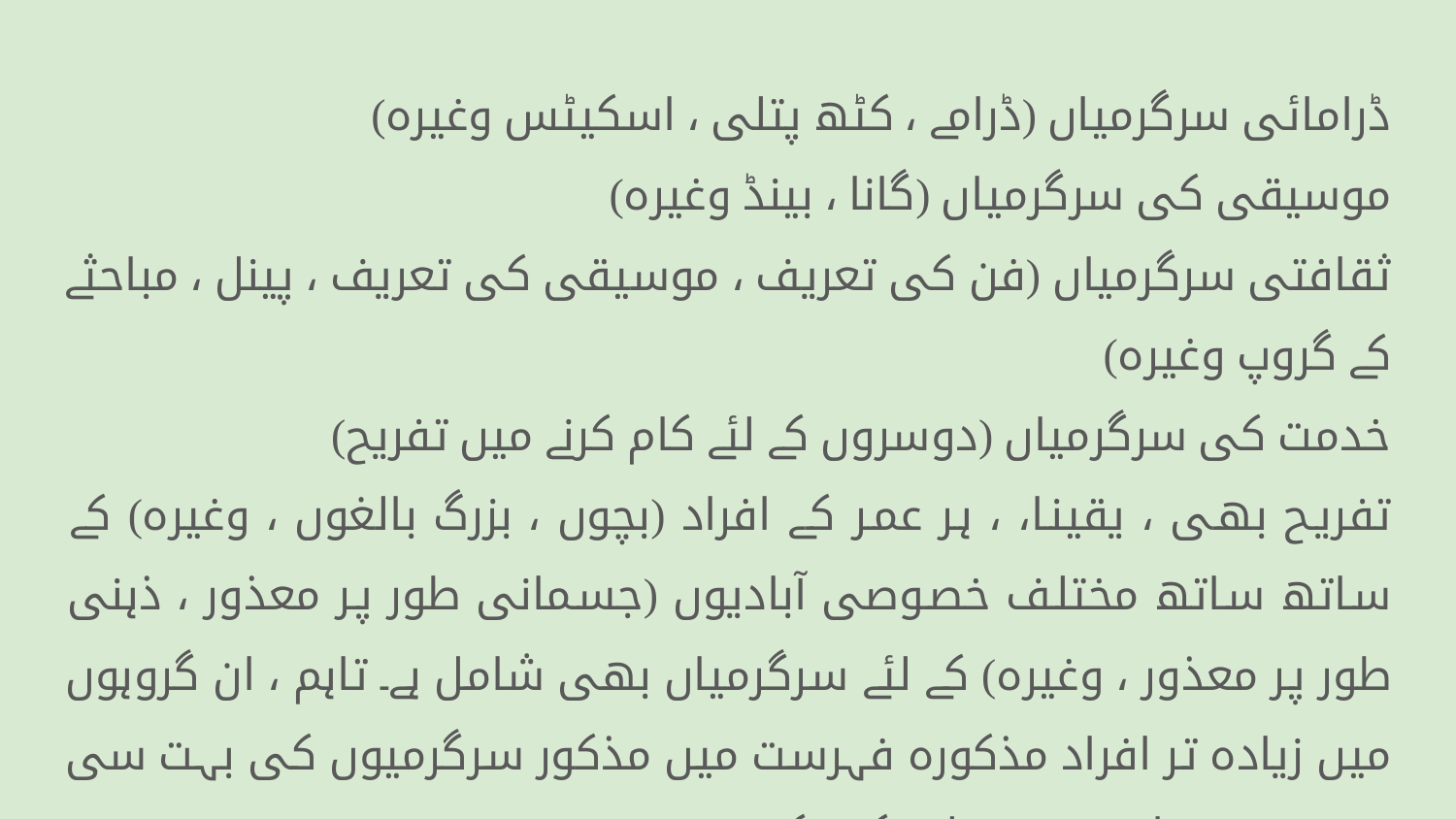

ڈرامائی سرگرمیاں (ڈرامے ، کٹھ پتلی ، اسکیٹس وغیرہ)
موسیقی کی سرگرمیاں (گانا ، بینڈ وغیرہ)
ثقافتی سرگرمیاں (فن کی تعریف ، موسیقی کی تعریف ، پینل ، مباحثے کے گروپ وغیرہ)
خدمت کی سرگرمیاں (دوسروں کے لئے کام کرنے میں تفریح)
تفریح ​​بھی ، یقینا، ، ہر عمر کے افراد (بچوں ، بزرگ بالغوں ، وغیرہ) کے ساتھ ساتھ مختلف خصوصی آبادیوں (جسمانی طور پر معذور ، ذہنی طور پر معذور ، وغیرہ) کے لئے سرگرمیاں بھی شامل ہے۔ تاہم ، ان گروہوں میں زیادہ تر افراد مذکورہ فہرست میں مذکور سرگرمیوں کی بہت سی قسموں سے اب بھی تعلق کرسکتے ہیں